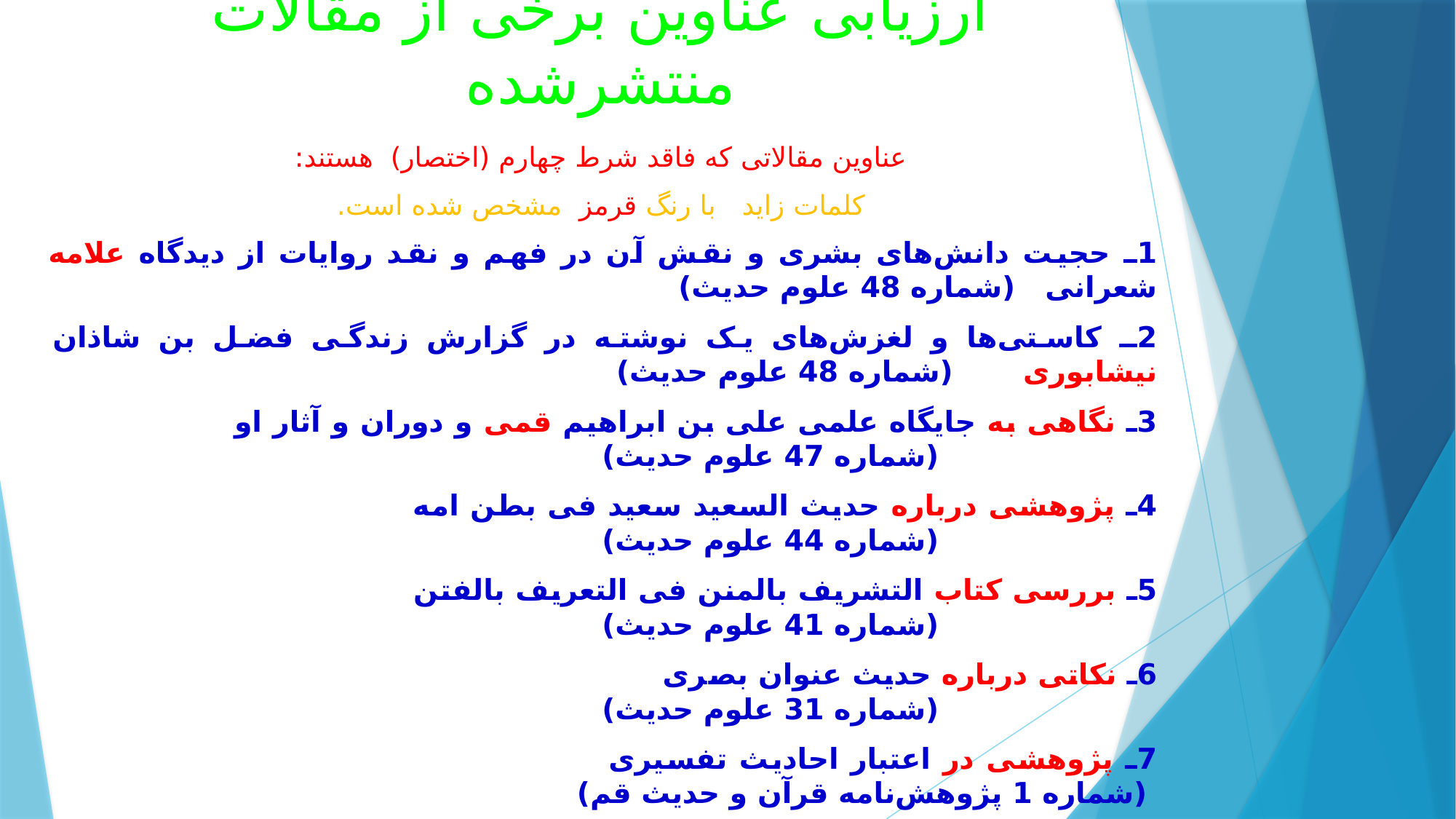

# ارزیابی عناوین برخی از مقالات منتشرشده
عناوین مقالاتی که فاقد شرط چهارم (اختصار)  هستند:
کلمات زاید   با رنگ قرمز  مشخص شده است.
1ـ حجیت دانش‌های بشری و نقش آن در فهم و نقد روایات از دیدگاه علامه شعرانی   	(شماره 48 علوم حدیث)
2ـ کاستی‌ها و لغزش‌های یک نوشته در گزارش زندگی فضل بن شاذان نیشابوری       	(شماره 48 علوم حدیث)
3ـ نگاهی به جایگاه علمی علی بن ابراهیم قمی و دوران و آثار او 					(شماره 47 علوم حدیث)
4ـ پژوهشی درباره حدیث السعید سعید فی بطن امه							(شماره 44 علوم حدیث)
5ـ بررسی کتاب التشریف بالمنن فی التعریف بالفتن              						(شماره 41 علوم حدیث)
6ـ نکاتی درباره حدیث عنوان بصری                                                  				(شماره 31 علوم حدیث)
7ـ پژوهشی در اعتبار احادیث تفسیری 							 (شماره 1 پژوهش‌نامه قرآن و حدیث قم)
8ـ نکاتی درباره اهمیت آثار شیخ صدوق                                             				(شماره 30 علوم حدیث)
9ـ سیری در کتاب الوافی                                                                   				(شماره 47 علوم حدیث)
10ـ راههای بسط و گسترش و تعمیم فرهنگ ایثار در جوامع تازه اسلام آورده
11ـ اسالیب ، شیوه ها و طرق مبارزه با پدیده بدحجابی در جامعه امروز